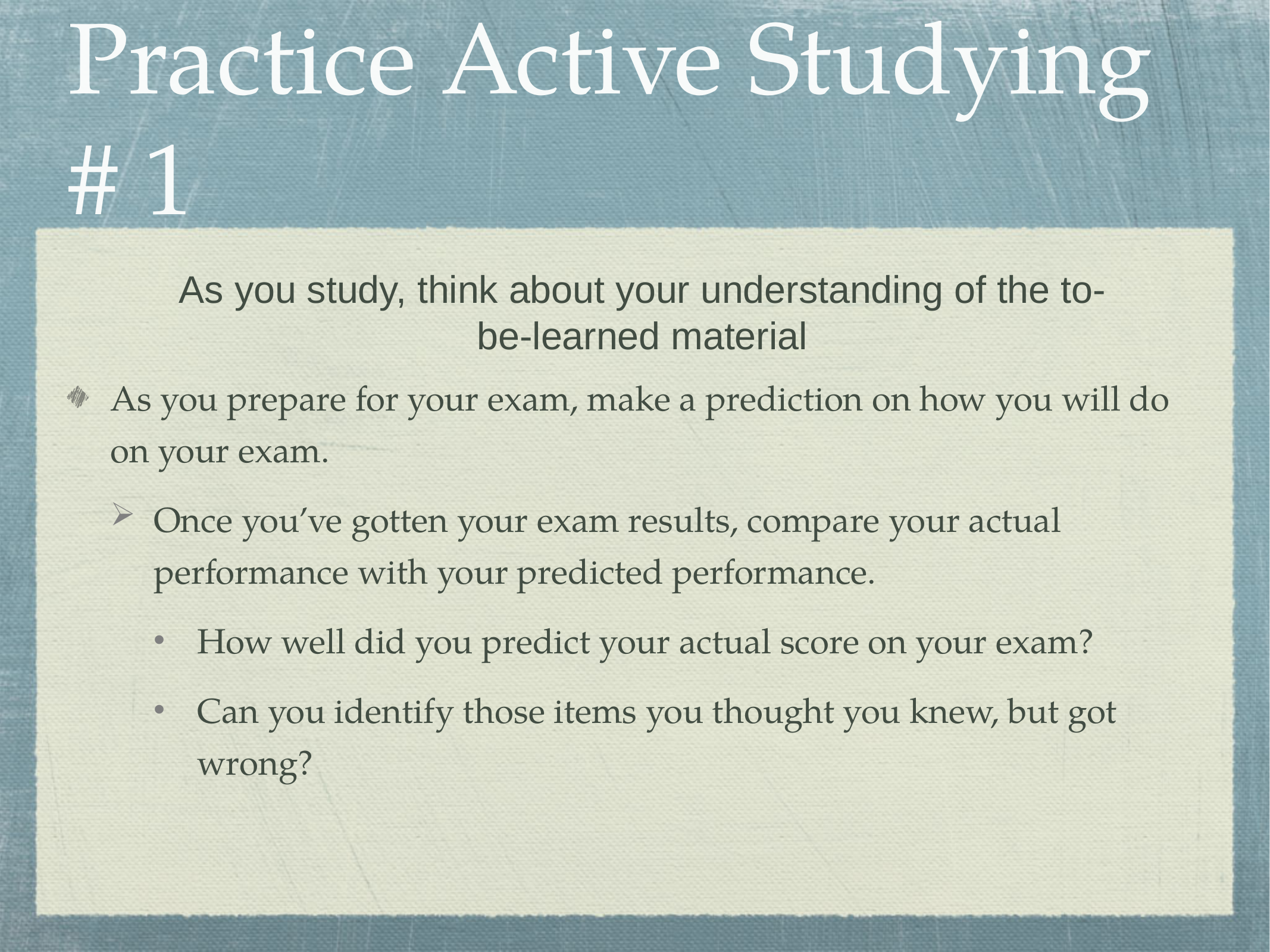

# Practice Active Studying # 1
As you study, think about your understanding of the to-be-learned material
As you prepare for your exam, make a prediction on how you will do on your exam.
Once you’ve gotten your exam results, compare your actual performance with your predicted performance.
How well did you predict your actual score on your exam?
Can you identify those items you thought you knew, but got wrong?